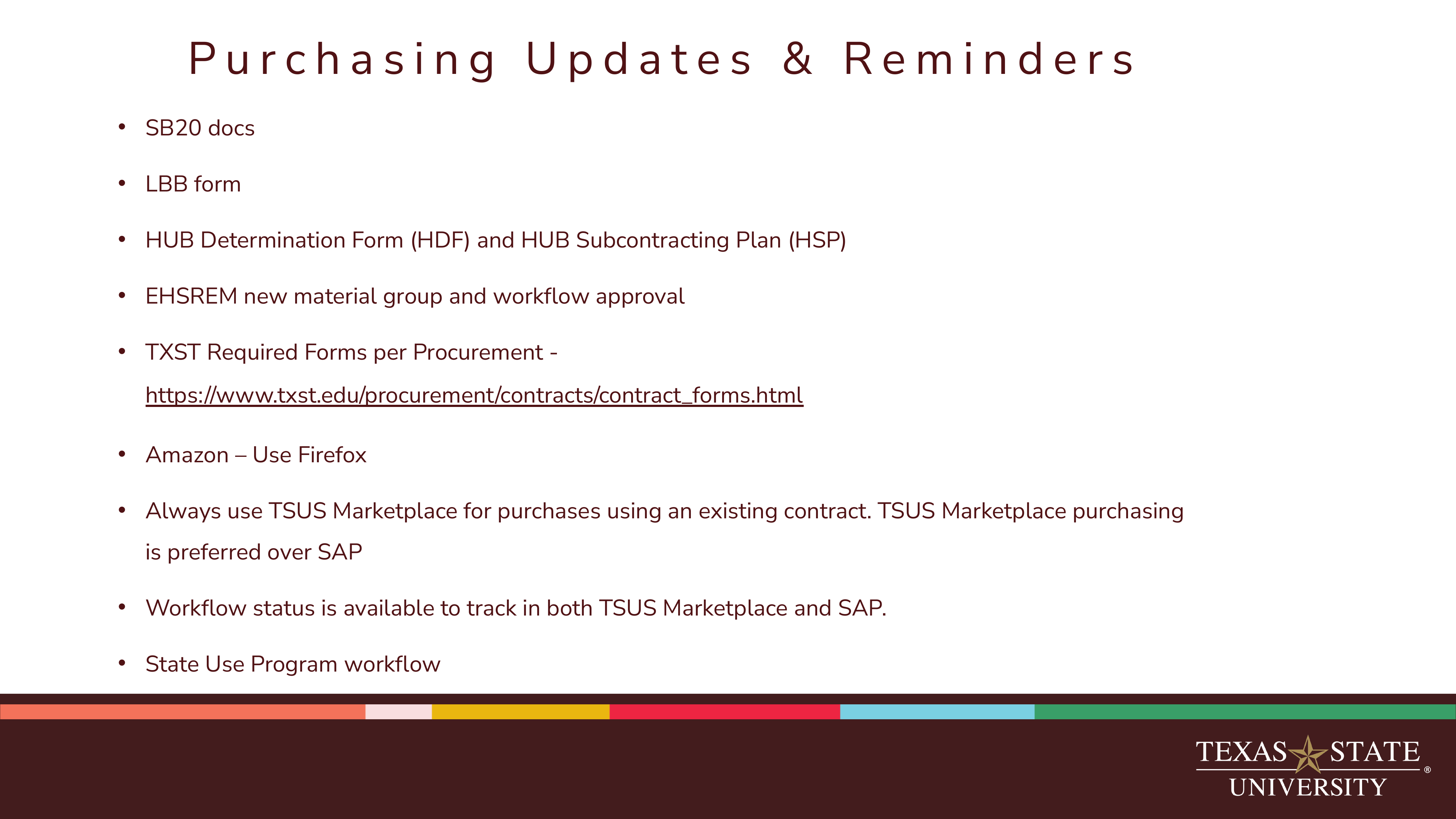

# Purchasing Updates & Reminders
SB20 docs
LBB form
HUB Determination Form (HDF) and HUB Subcontracting Plan (HSP)
EHSREM new material group and workflow approval
TXST Required Forms per Procurement - https://www.txst.edu/procurement/contracts/contract_forms.html
Amazon – Use Firefox
Always use TSUS Marketplace for purchases using an existing contract. TSUS Marketplace purchasing is preferred over SAP
Workflow status is available to track in both TSUS Marketplace and SAP.
State Use Program workflow